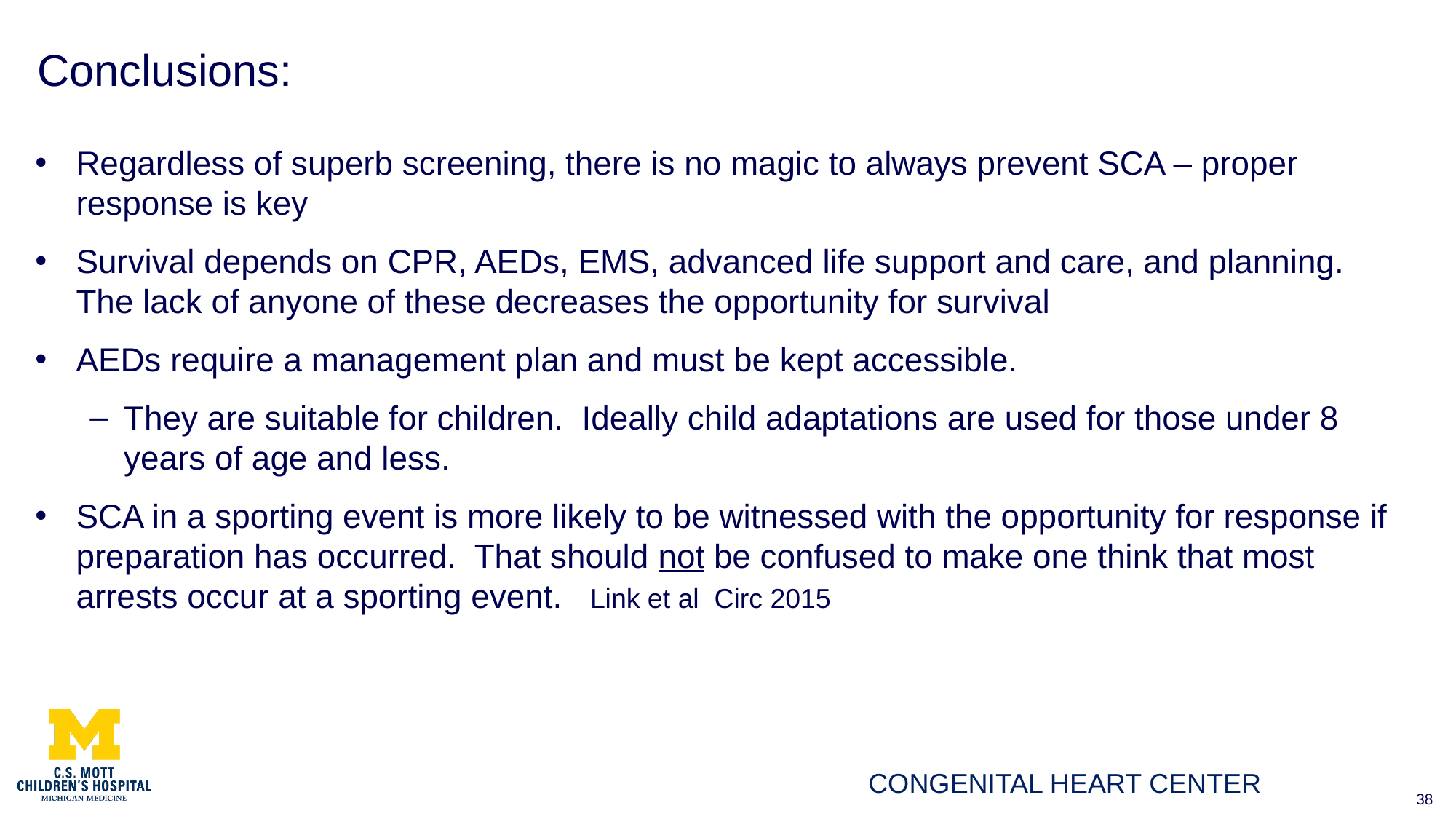

Conclusions:
Regardless of superb screening, there is no magic to always prevent SCA – proper response is key
Survival depends on CPR, AEDs, EMS, advanced life support and care, and planning.  The lack of anyone of these decreases the opportunity for survival
AEDs require a management plan and must be kept accessible.
They are suitable for children.  Ideally child adaptations are used for those under 8 years of age and less.
SCA in a sporting event is more likely to be witnessed with the opportunity for response if preparation has occurred.  That should not be confused to make one think that most arrests occur at a sporting event.   Link et al  Circ 2015
38